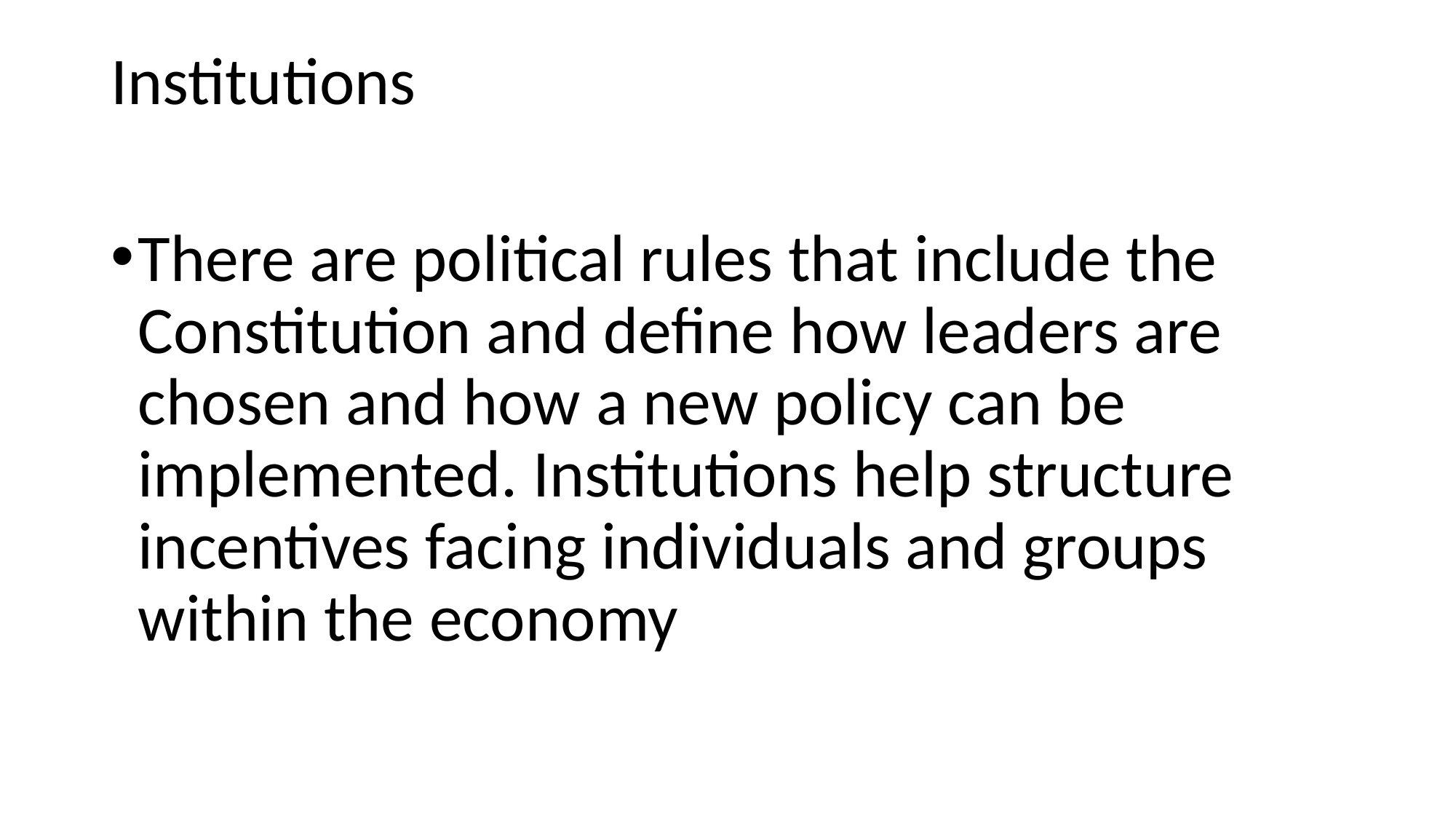

# Institutions
There are political rules that include the Constitution and define how leaders are chosen and how a new policy can be implemented. Institutions help structure incentives facing individuals and groups within the economy